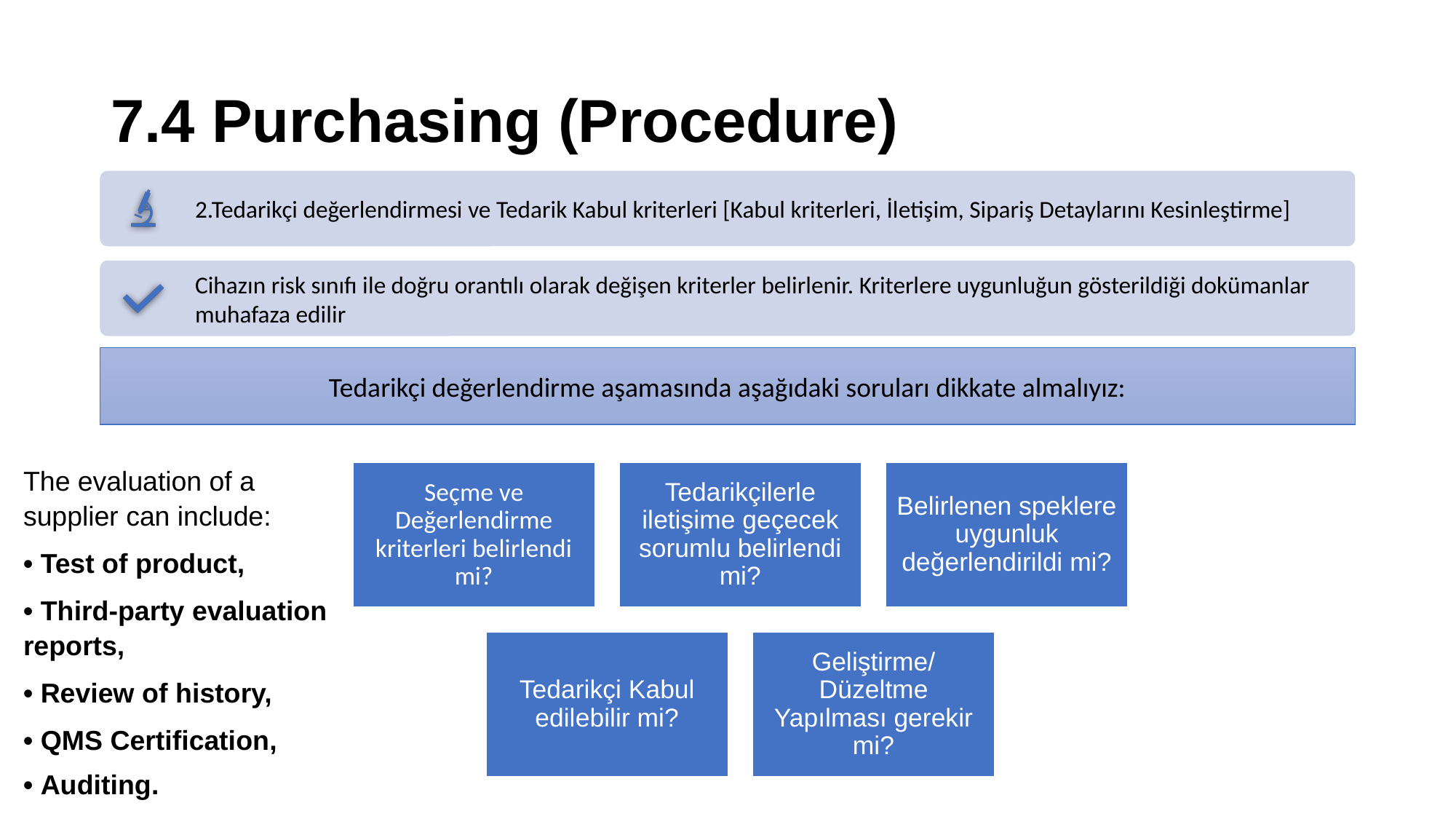

# 7.4 Purchasing (Procedure)
2.Tedarikçi değerlendirmesi ve Tedarik Kabul kriterleri [Kabul kriterleri, İletişim, Sipariş Detaylarını Kesinleştirme]
Cihazın risk sınıfı ile doğru orantılı olarak değişen kriterler belirlenir. Kriterlere uygunluğun gösterildiği dokümanlar muhafaza edilir
Tedarikçi değerlendirme aşamasında aşağıdaki soruları dikkate almalıyız:
Seçme ve Değerlendirme kriterleri belirlendi mi?
Tedarikçilerle iletişime geçecek sorumlu belirlendi mi?
Belirlenen speklere uygunluk değerlendirildi mi?
Tedarikçi Kabul edilebilir mi?
Geliştirme/Düzeltme Yapılması gerekir mi?
The evaluation of a supplier can include:
• Test of product,
• Third-party evaluation reports,
• Review of history,
• QMS Certification,
• Auditing.